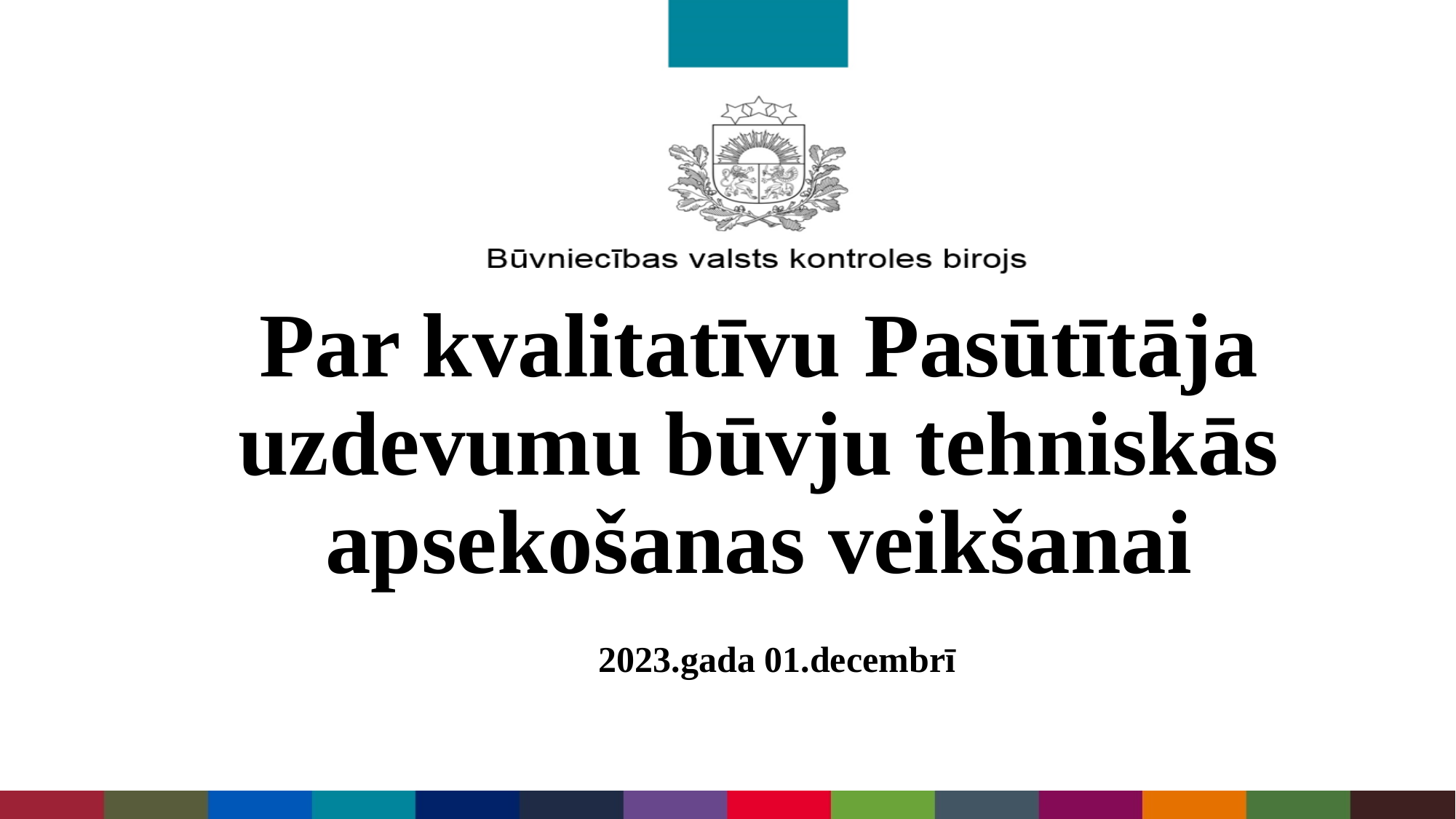

Par kvalitatīvu Pasūtītāja uzdevumu būvju tehniskās apsekošanas veikšanai

2023.gada 01.decembrī